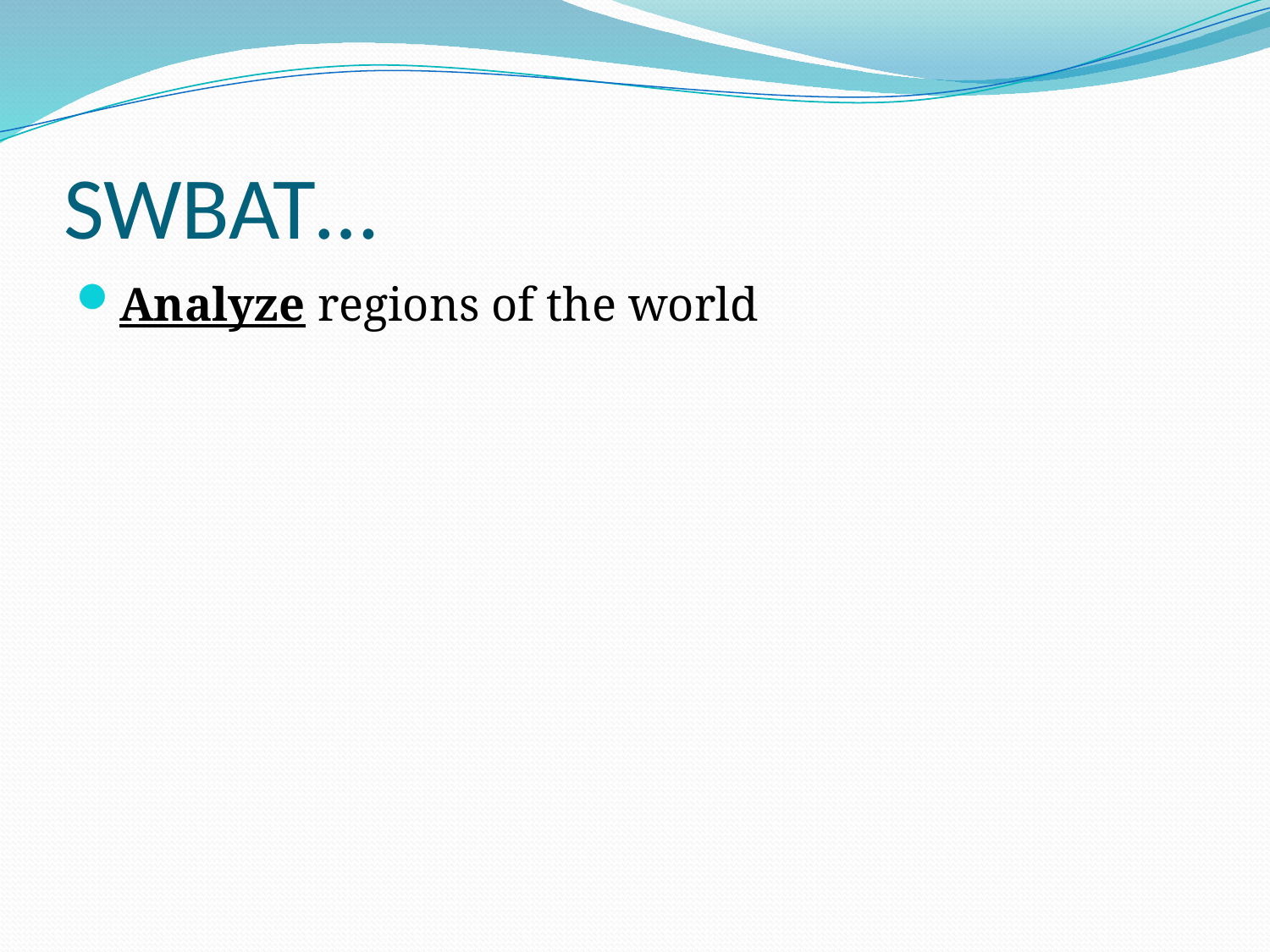

# SWBAT…
Analyze regions of the world